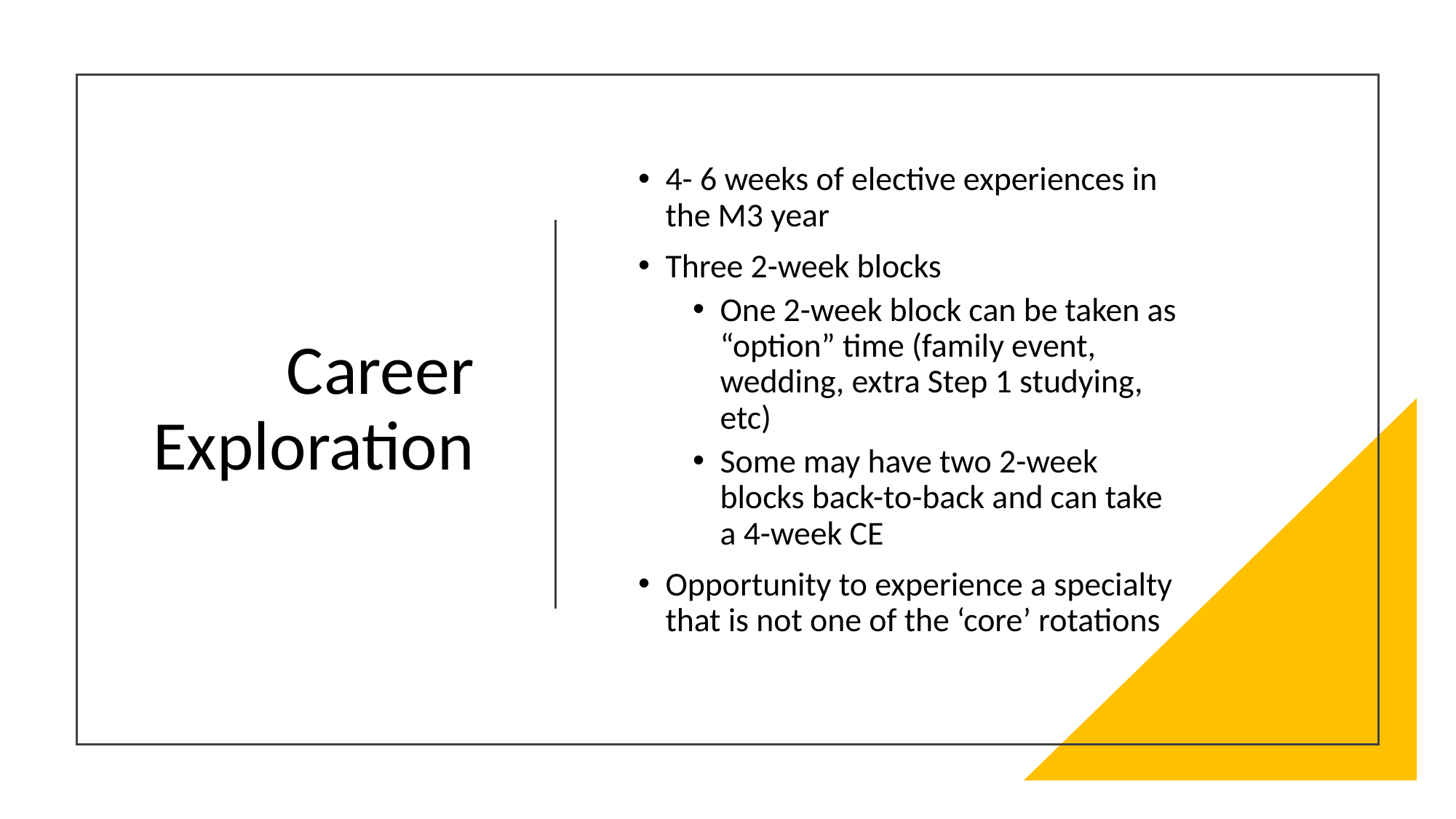

# Career Exploration
4- 6 weeks of elective experiences in the M3 year
Three 2-week blocks
One 2-week block can be taken as “option” time (family event, wedding, extra Step 1 studying, etc)
Some may have two 2-week blocks back-to-back and can take a 4-week CE
Opportunity to experience a specialty that is not one of the ‘core’ rotations